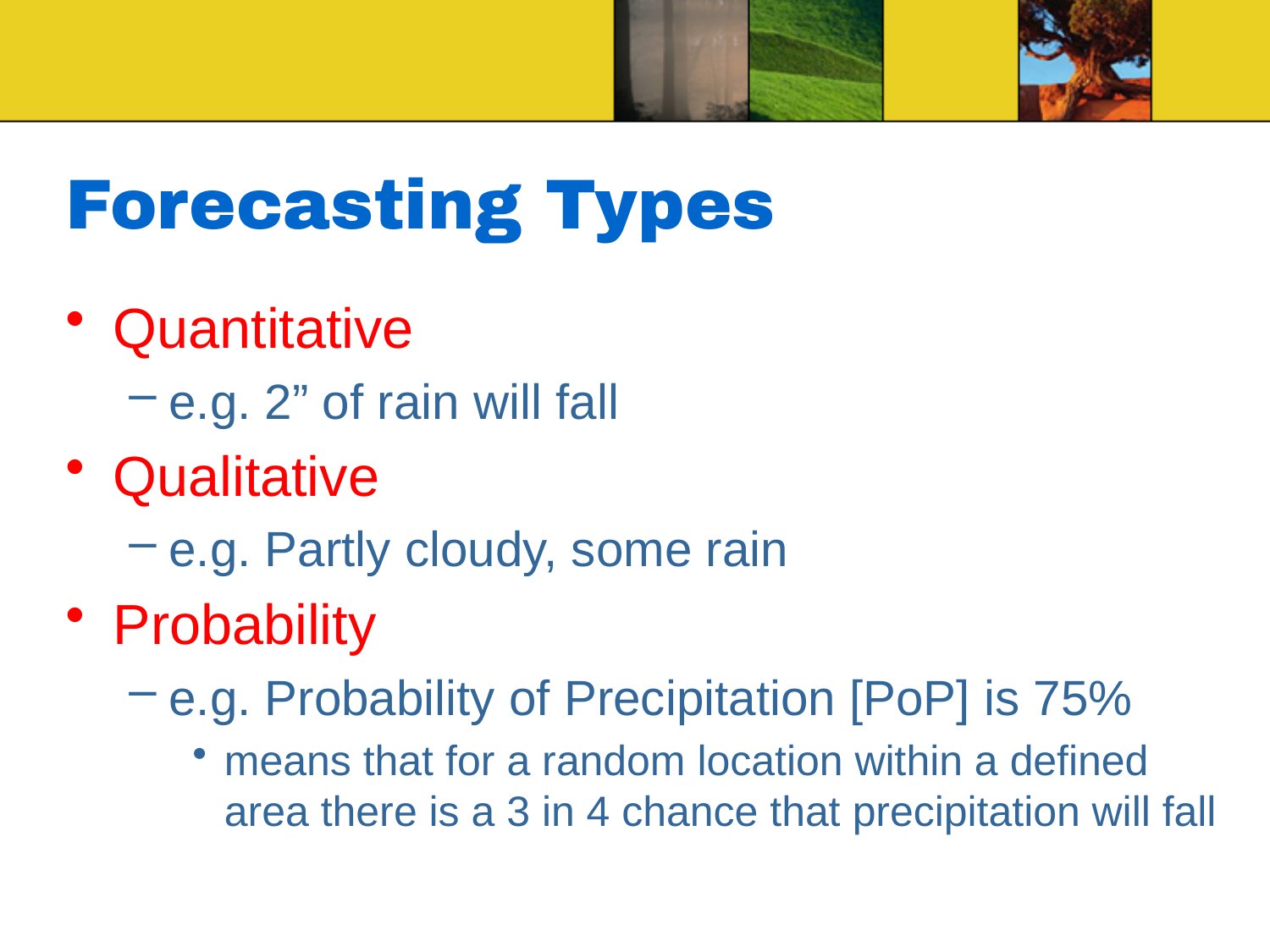

# Forecasting Types
Quantitative
e.g. 2” of rain will fall
Qualitative
e.g. Partly cloudy, some rain
Probability
e.g. Probability of Precipitation [PoP] is 75%
means that for a random location within a defined area there is a 3 in 4 chance that precipitation will fall